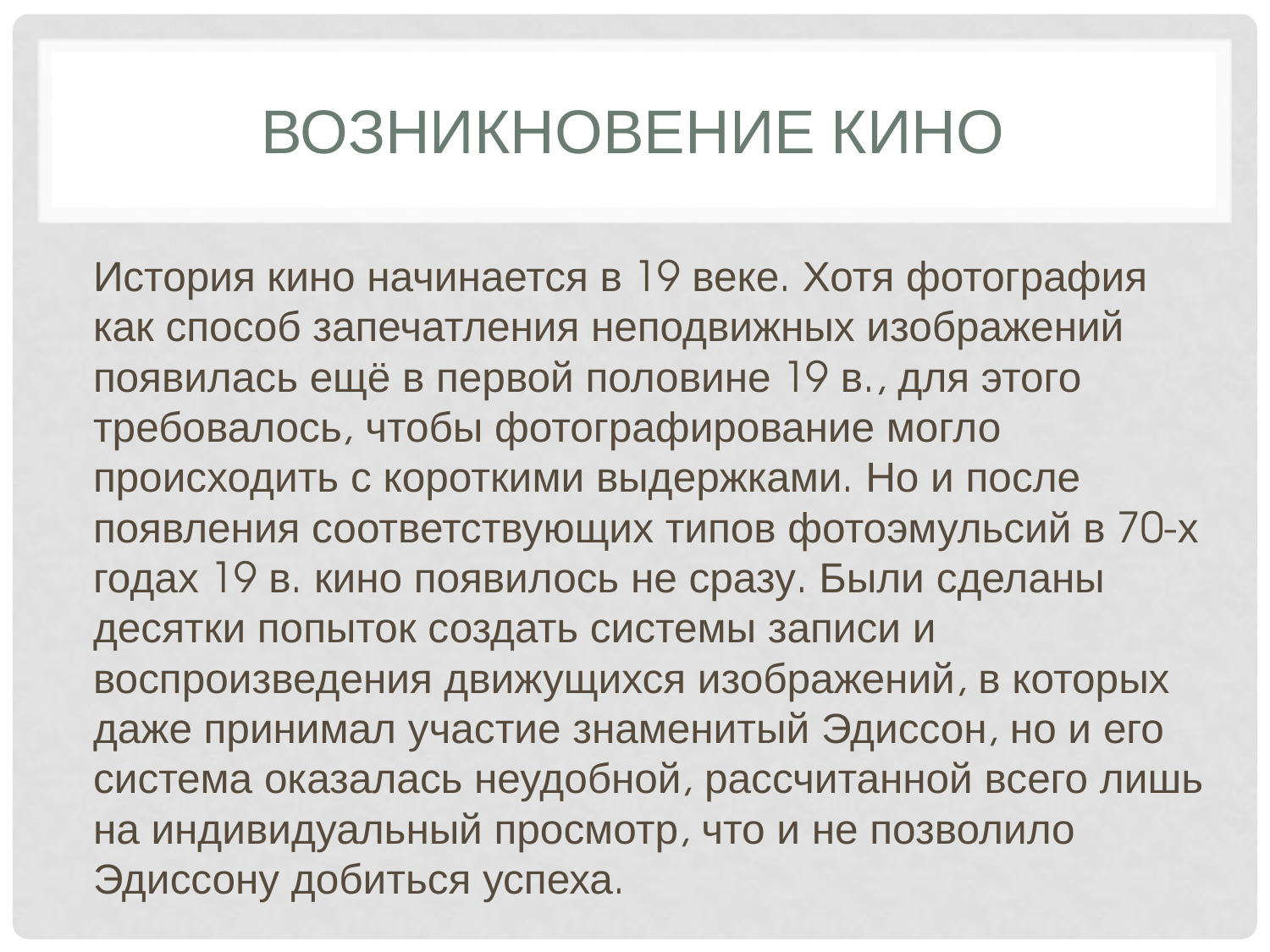

# Возникновение кино
История кино начинается в 19 веке. Хотя фотография как способ запечатления неподвижных изображений появилась ещё в первой половине 19 в., для этого требовалось, чтобы фотографирование могло происходить с короткими выдержками. Но и после появления соответствующих типов фотоэмульсий в 70-х годах 19 в. кино появилось не сразу. Были сделаны десятки попыток создать системы записи и воспроизведения движущихся изображений, в которых даже принимал участие знаменитый Эдиссон, но и его система оказалась неудобной, рассчитанной всего лишь на индивидуальный просмотр, что и не позволило Эдиссону добиться успеха.